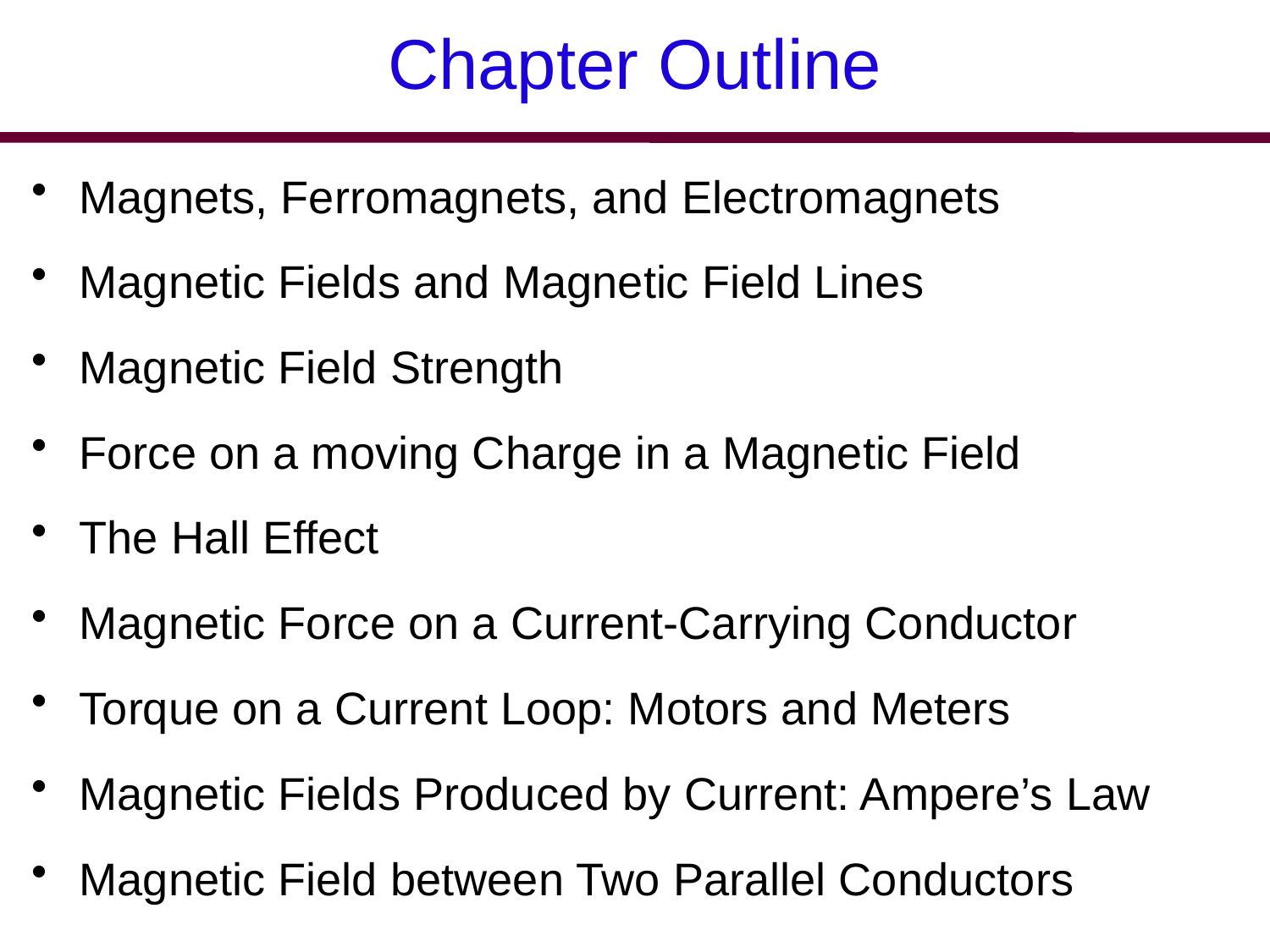

# Chapter Outline

Magnets, Ferromagnets, and Electromagnets
Magnetic Fields and Magnetic Field Lines
Magnetic Field Strength
Force on a moving Charge in a Magnetic Field
The Hall Effect
Magnetic Force on a Current-Carrying Conductor
Torque on a Current Loop: Motors and Meters
Magnetic Fields Produced by Current: Ampere’s Law
Magnetic Field between Two Parallel Conductors